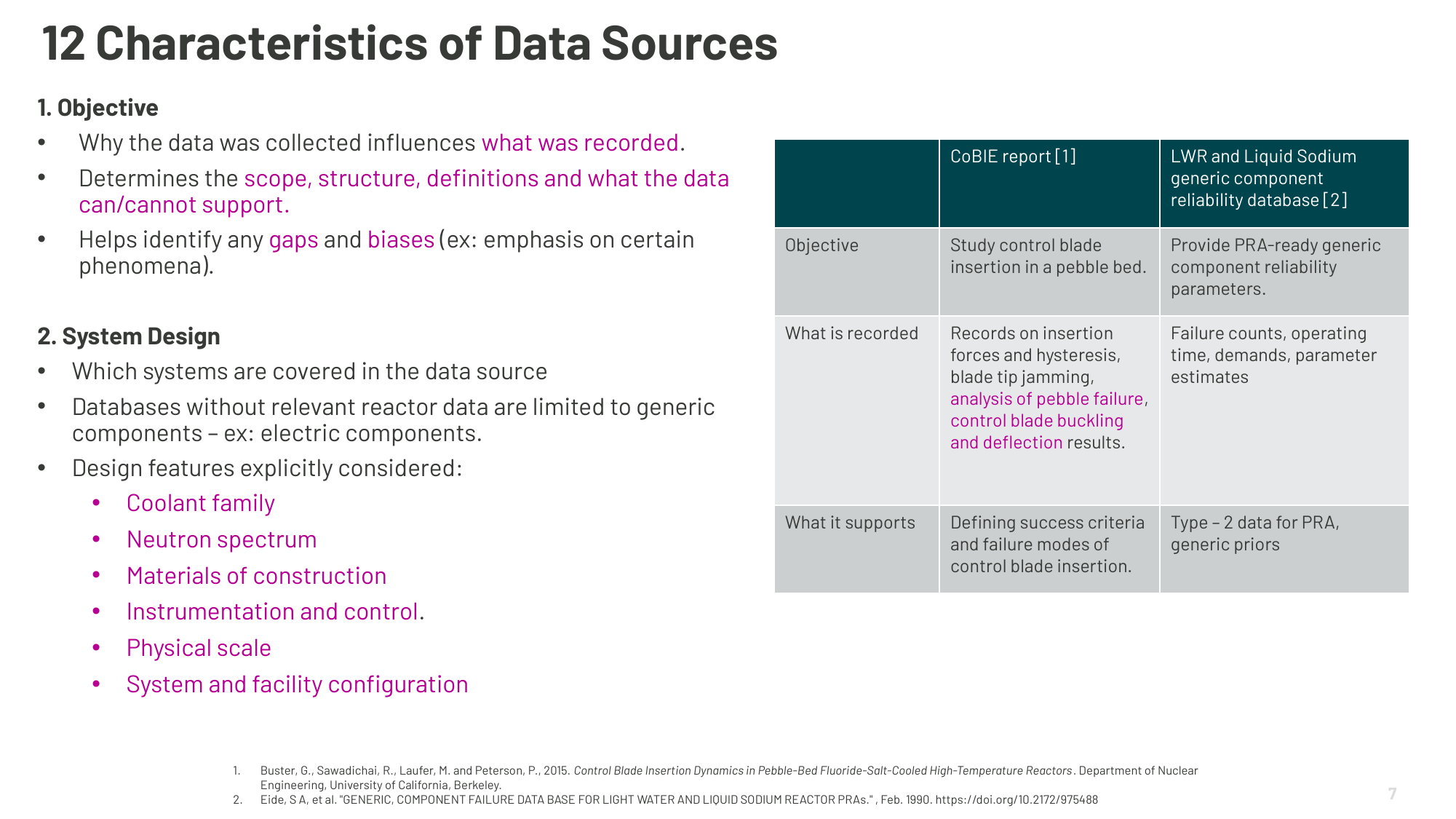

12 Characteristics of Data Sources
1. Objective
Why the data was collected influences what was recorded.
Determines the scope, structure, definitions and what the data can/cannot support.
Helps identify any gaps and biases (ex: emphasis on certain phenomena).

2. System Design
Which systems are covered in the data source
Databases without relevant reactor data are limited to generic components – ex: electric components.
Design features explicitly considered:
Coolant family
Neutron spectrum
Materials of construction
Instrumentation and control.
Physical scale
System and facility configuration

|  | CoBIE report [1] | LWR and Liquid Sodium generic component reliability database [2] |
| --- | --- | --- |
| Objective | Study control blade insertion in a pebble bed. | Provide PRA-ready generic component reliability parameters. |
| What is recorded | Records on insertion forces and hysteresis, blade tip jamming, analysis of pebble failure, control blade buckling and deflection results. | Failure counts, operating time, demands, parameter estimates |
| What it supports | Defining success criteria and failure modes of control blade insertion. | Type – 2 data for PRA, generic priors |
Buster, G., Sawadichai, R., Laufer, M. and Peterson, P., 2015. Control Blade Insertion Dynamics in Pebble-Bed Fluoride-Salt-Cooled High-Temperature Reactors. Department of Nuclear Engineering, University of California, Berkeley.
Eide, S A, et al. "GENERIC, COMPONENT FAILURE DATA BASE FOR LIGHT WATER AND LIQUID SODIUM REACTOR PRAs." , Feb. 1990. https://doi.org/10.2172/975488